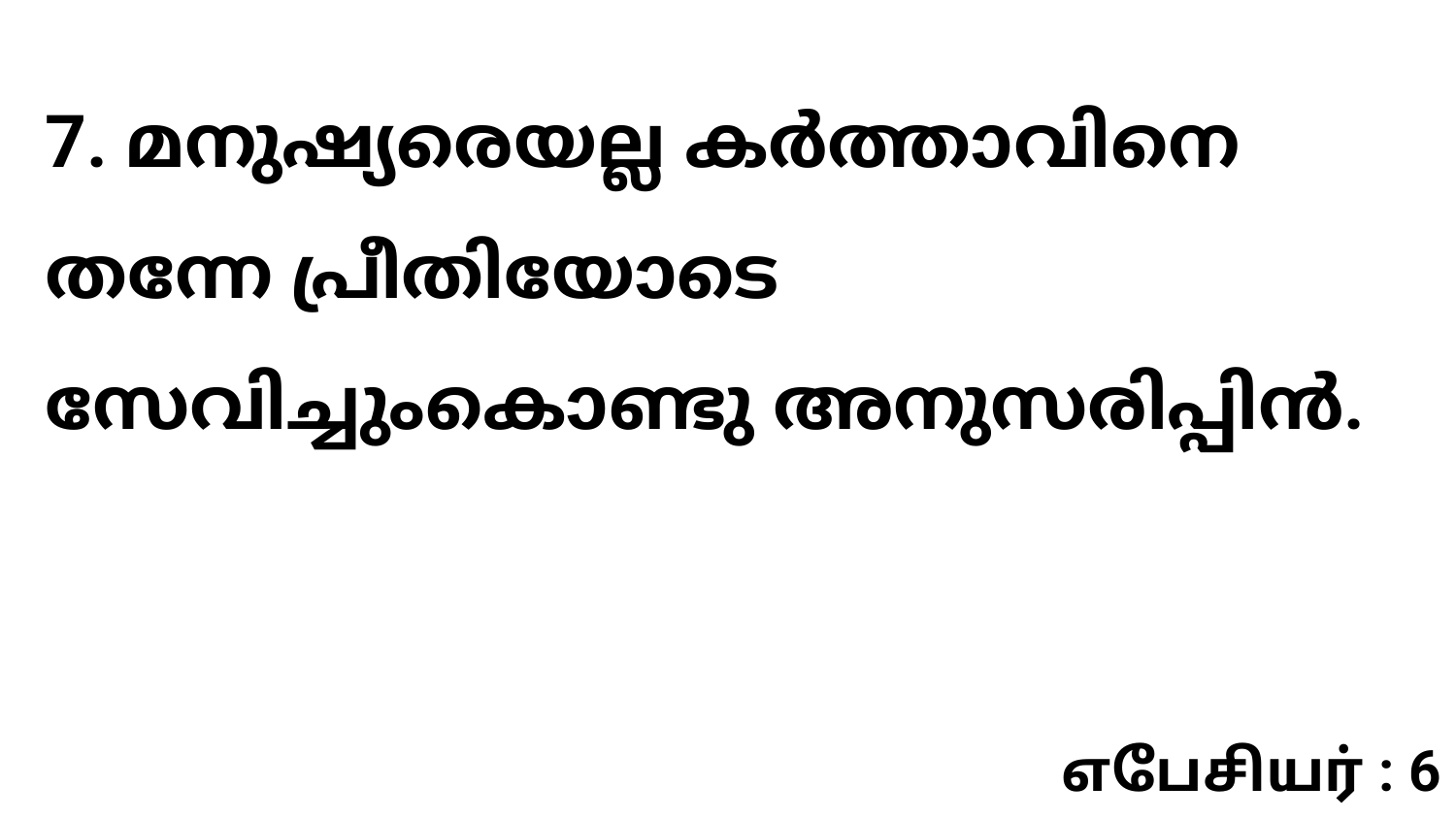

7. മനുഷ്യരെയല്ല കർത്താവിനെ തന്നേ പ്രീതിയോടെ സേവിച്ചുംകൊണ്ടു അനുസരിപ്പിൻ.
எபேசியர் : 6